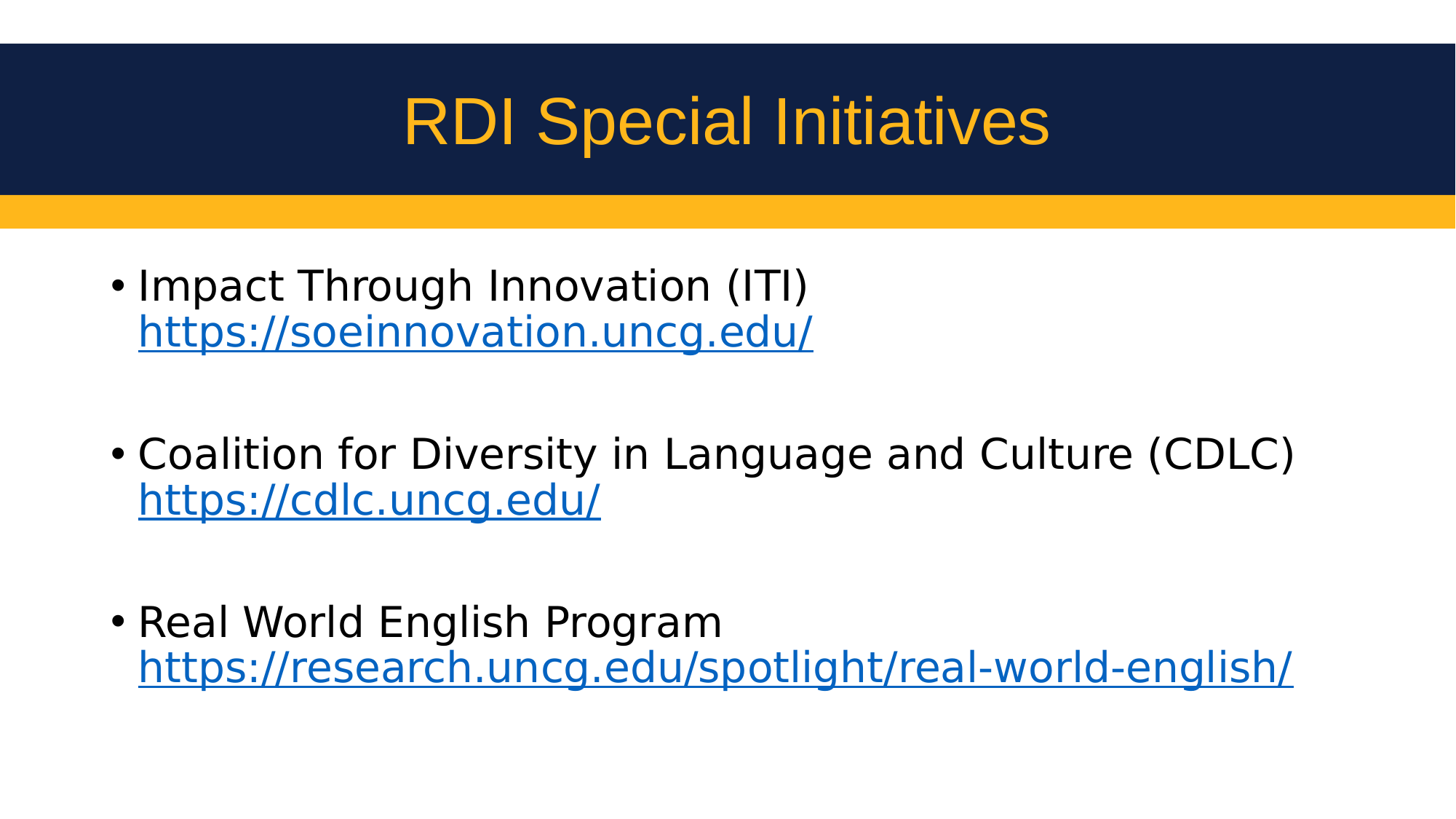

RDI Special Initiatives
#

Impact Through Innovation (ITI) https://soeinnovation.uncg.edu/

Coalition for Diversity in Language and Culture (CDLC)  https://cdlc.uncg.edu/

Real World English Program https://research.uncg.edu/spotlight/real-world-english/